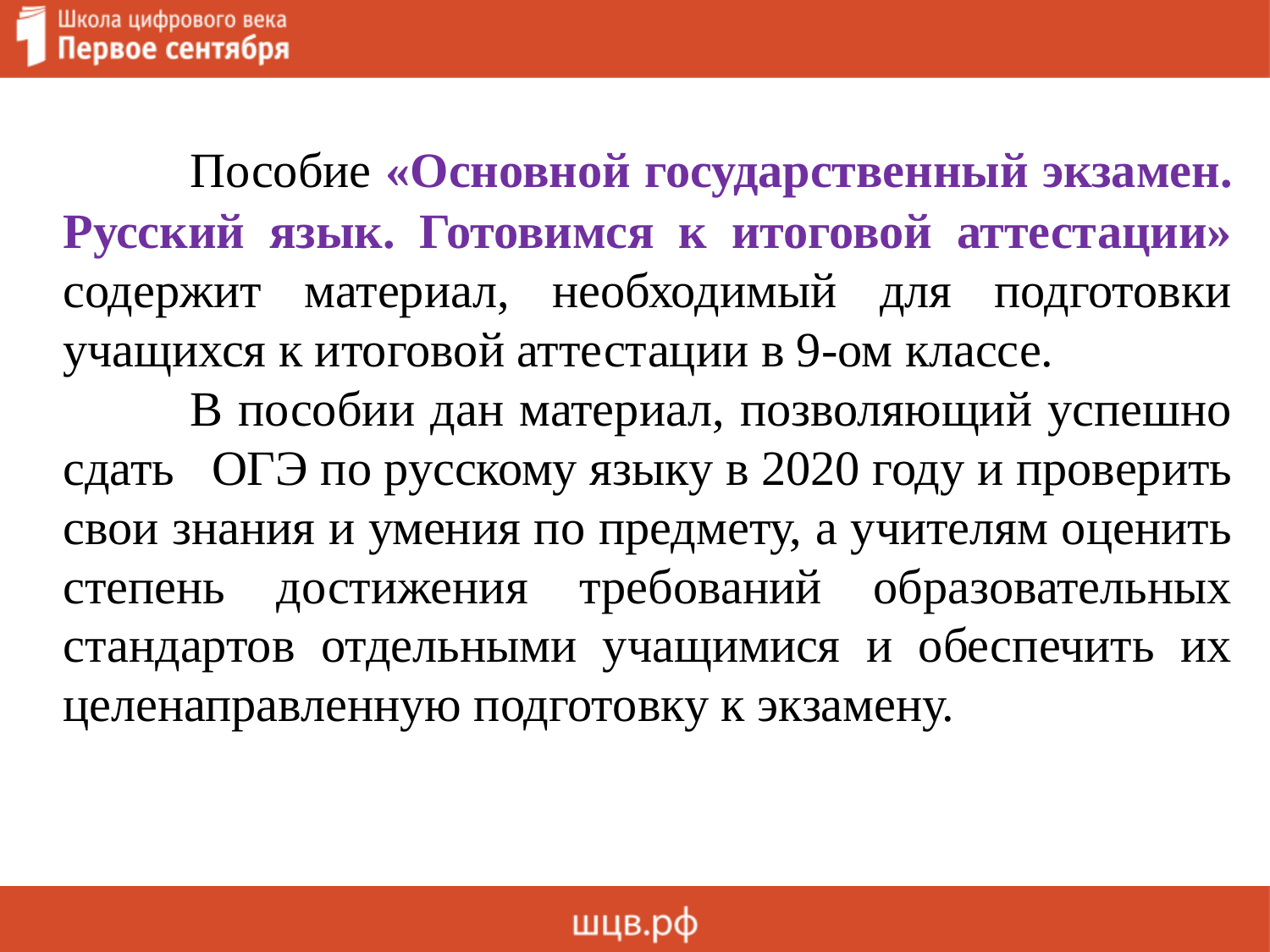

Пособие «Основной государственный экзамен. Русский язык. Готовимся к итоговой аттестации» содержит материал, необходимый для подготовки учащихся к итоговой аттестации в 9-ом классе.
		В пособии дан материал, позволяющий успешно сдать   ОГЭ по русскому языку в 2020 году и проверить свои знания и умения по предмету, а учителям оценить степень достижения требований образовательных стандартов отдельными учащимися и обеспечить их целенаправленную подготовку к экзамену.